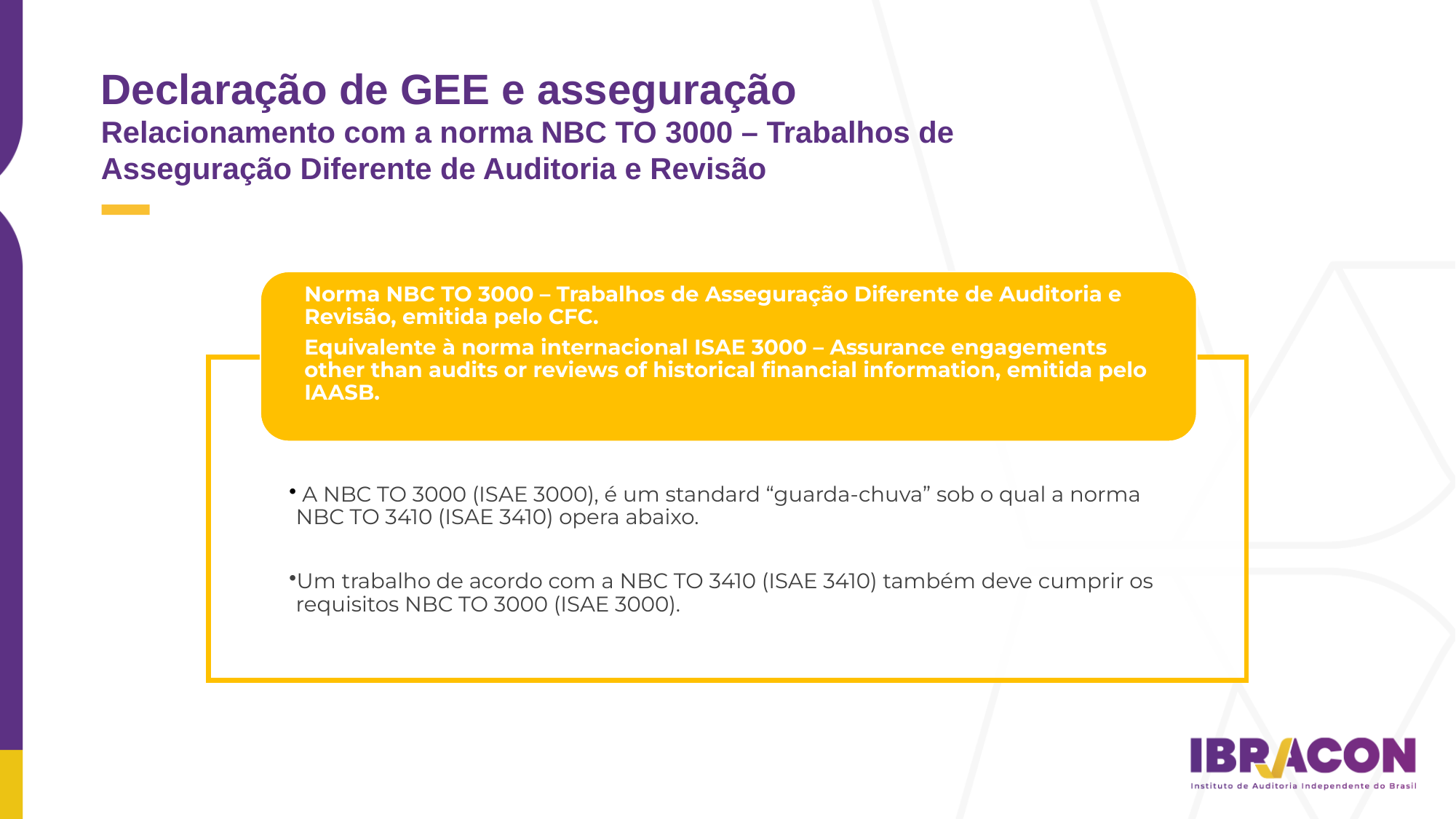

Declaração de GEE e asseguração
Relacionamento com a norma NBC TO 3000 – Trabalhos de Asseguração Diferente de Auditoria e Revisão

 A NBC TO 3000 (ISAE 3000), é um standard “guarda-chuva” sob o qual a norma NBC TO 3410 (ISAE 3410) opera abaixo.

Um trabalho de acordo com a NBC TO 3410 (ISAE 3410) também deve cumprir os requisitos NBC TO 3000 (ISAE 3000).

Norma NBC TO 3000 – Trabalhos de Asseguração Diferente de Auditoria e Revisão, emitida pelo CFC.
Equivalente à norma internacional ISAE 3000 – Assurance engagements other than audits or reviews of historical financial information, emitida pelo  IAASB.